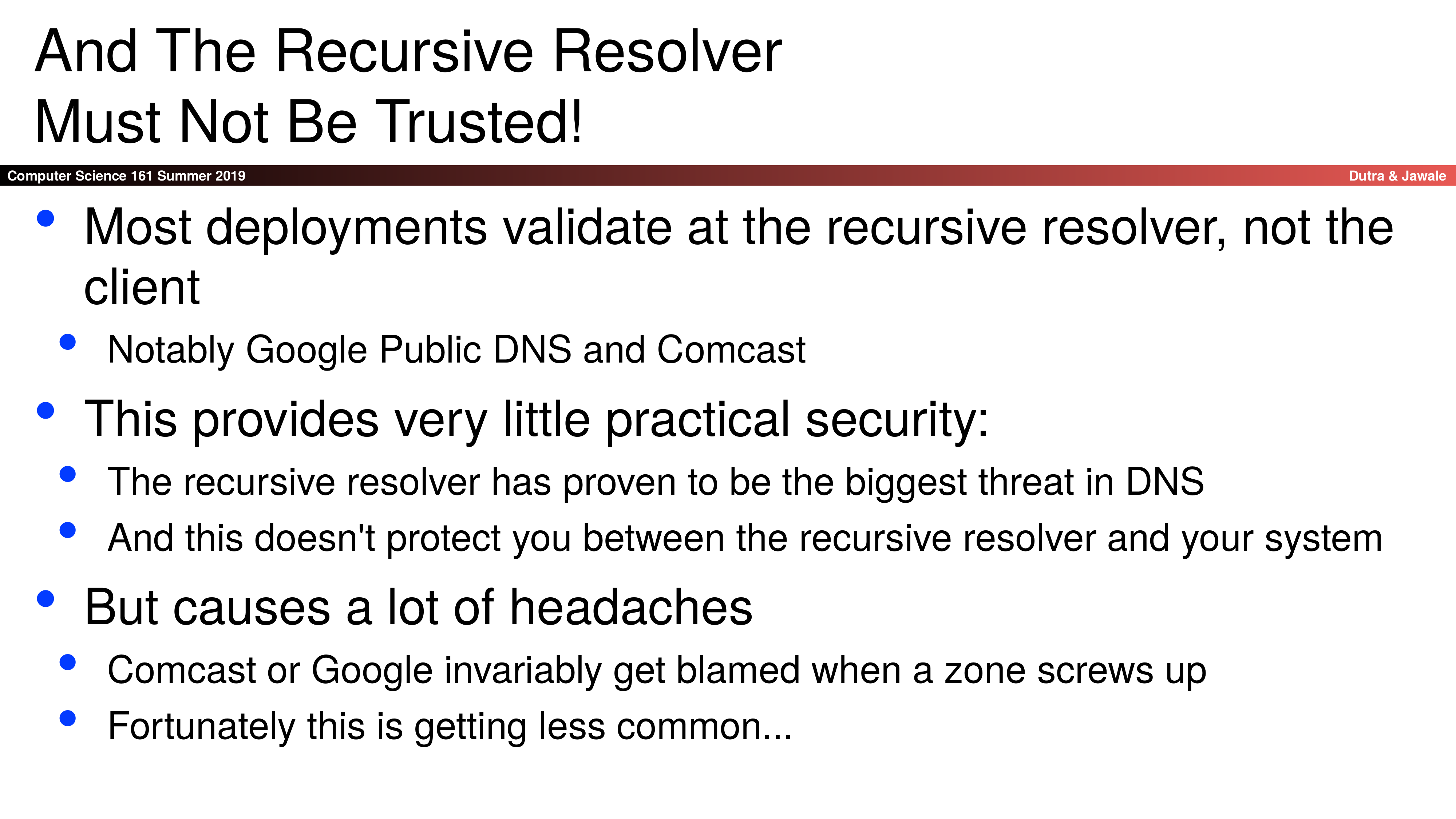

And The Recursive Resolver
Must Not Be Trusted!
Most deployments validate at the recursive resolver, not the client
Notably Google Public DNS and Comcast
This provides very little practical security:
The recursive resolver has proven to be the biggest threat in DNS
And this doesn't protect you between the recursive resolver and your system
But causes a lot of headaches
Comcast or Google invariably get blamed when a zone screws up
Fortunately this is getting less common...